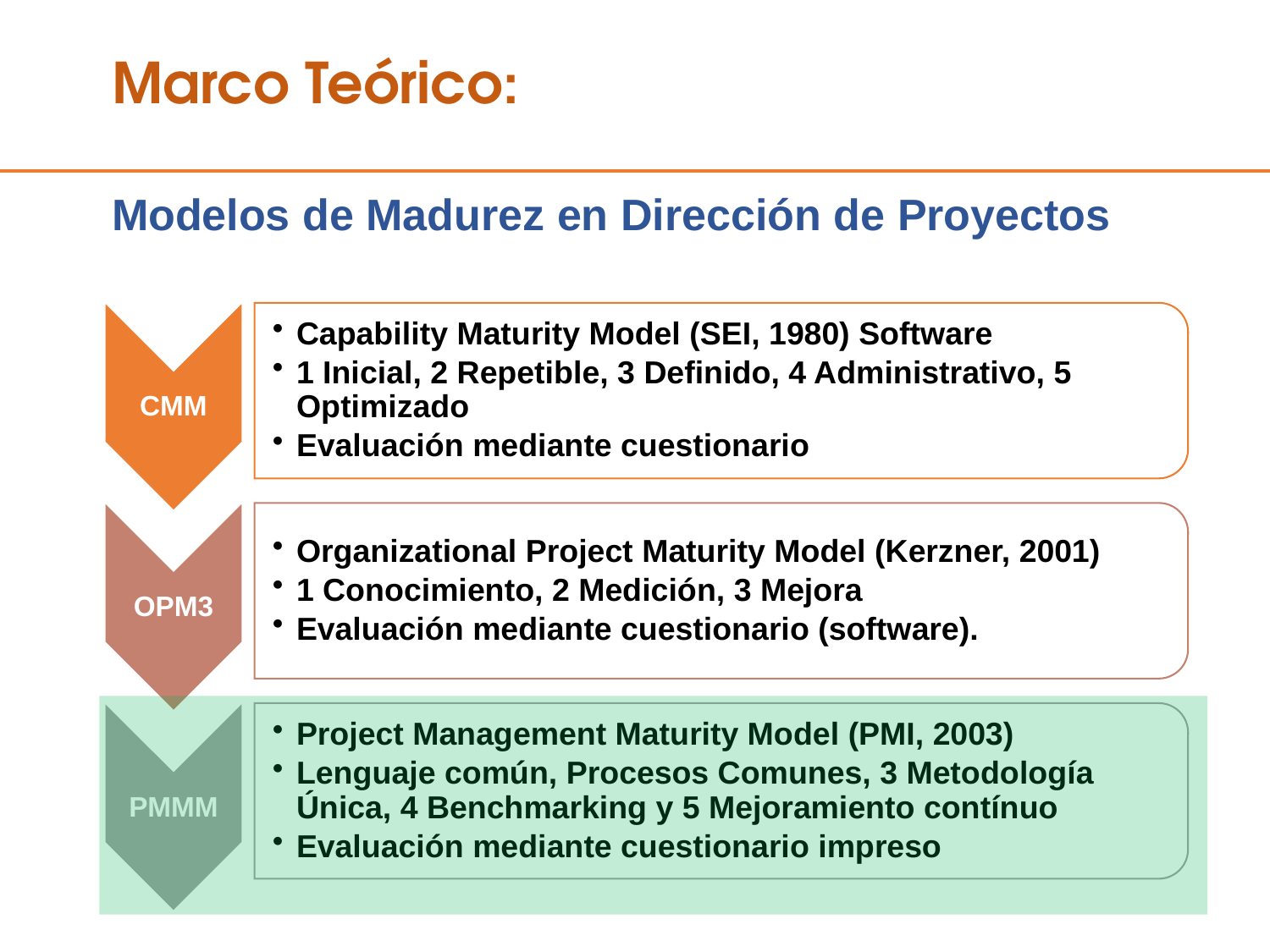

# Marco Teórico:
Modelos de Madurez en Dirección de Proyectos
CMM
Capability Maturity Model (SEI, 1980) Software
1 Inicial, 2 Repetible, 3 Definido, 4 Administrativo, 5 Optimizado
Evaluación mediante cuestionario
OPM3
Organizational Project Maturity Model (Kerzner, 2001)
1 Conocimiento, 2 Medición, 3 Mejora
Evaluación mediante cuestionario (software).
PMMM
Project Management Maturity Model (PMI, 2003)
Lenguaje común, Procesos Comunes, 3 Metodología Única, 4 Benchmarking y 5 Mejoramiento contínuo
Evaluación mediante cuestionario impreso